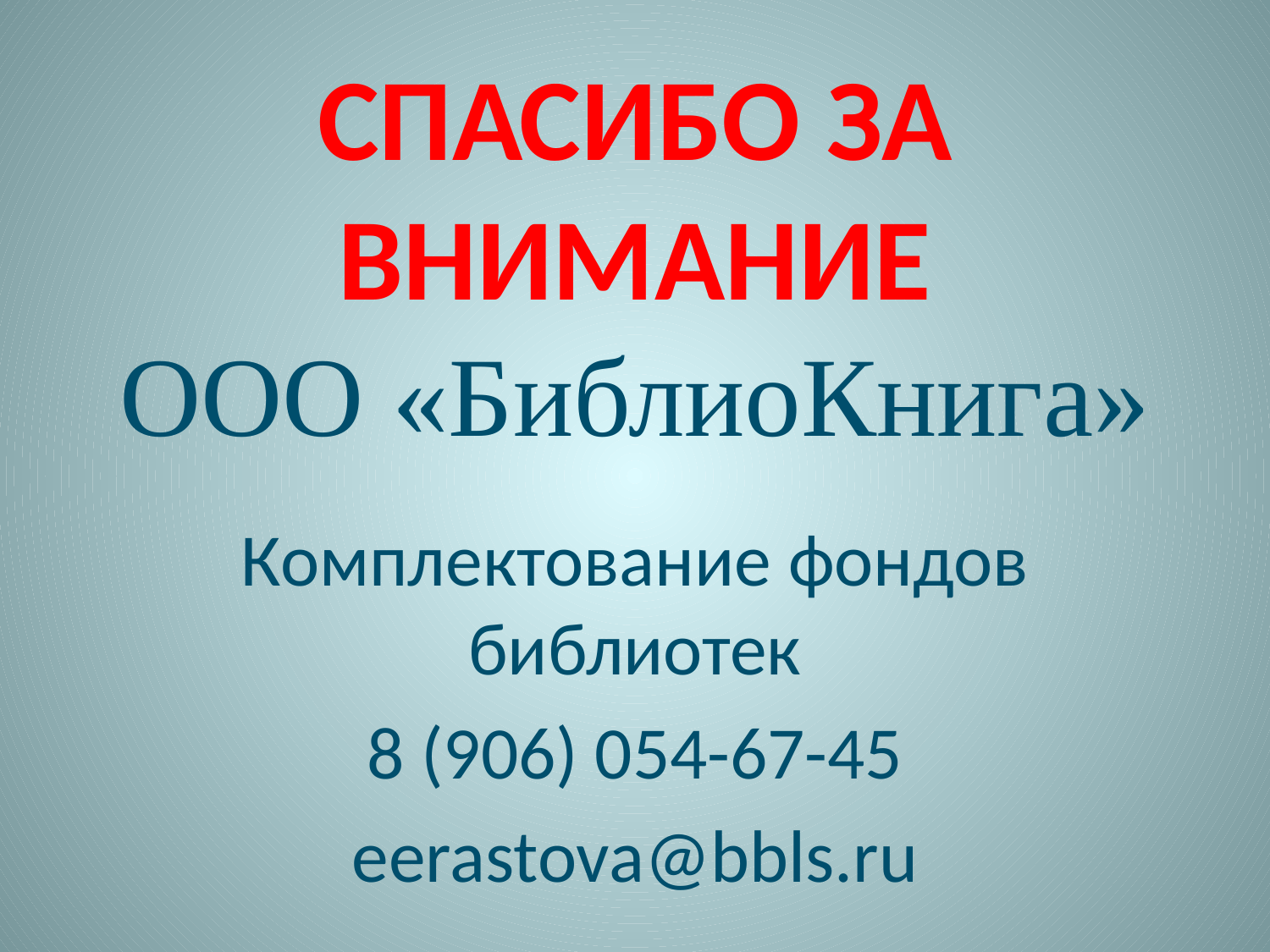

# СПАСИБО ЗА ВНИМАНИЕ ООО «БиблиоКнига»
Комплектование фондов библиотек
8 (906) 054-67-45
eerastova@bbls.ru